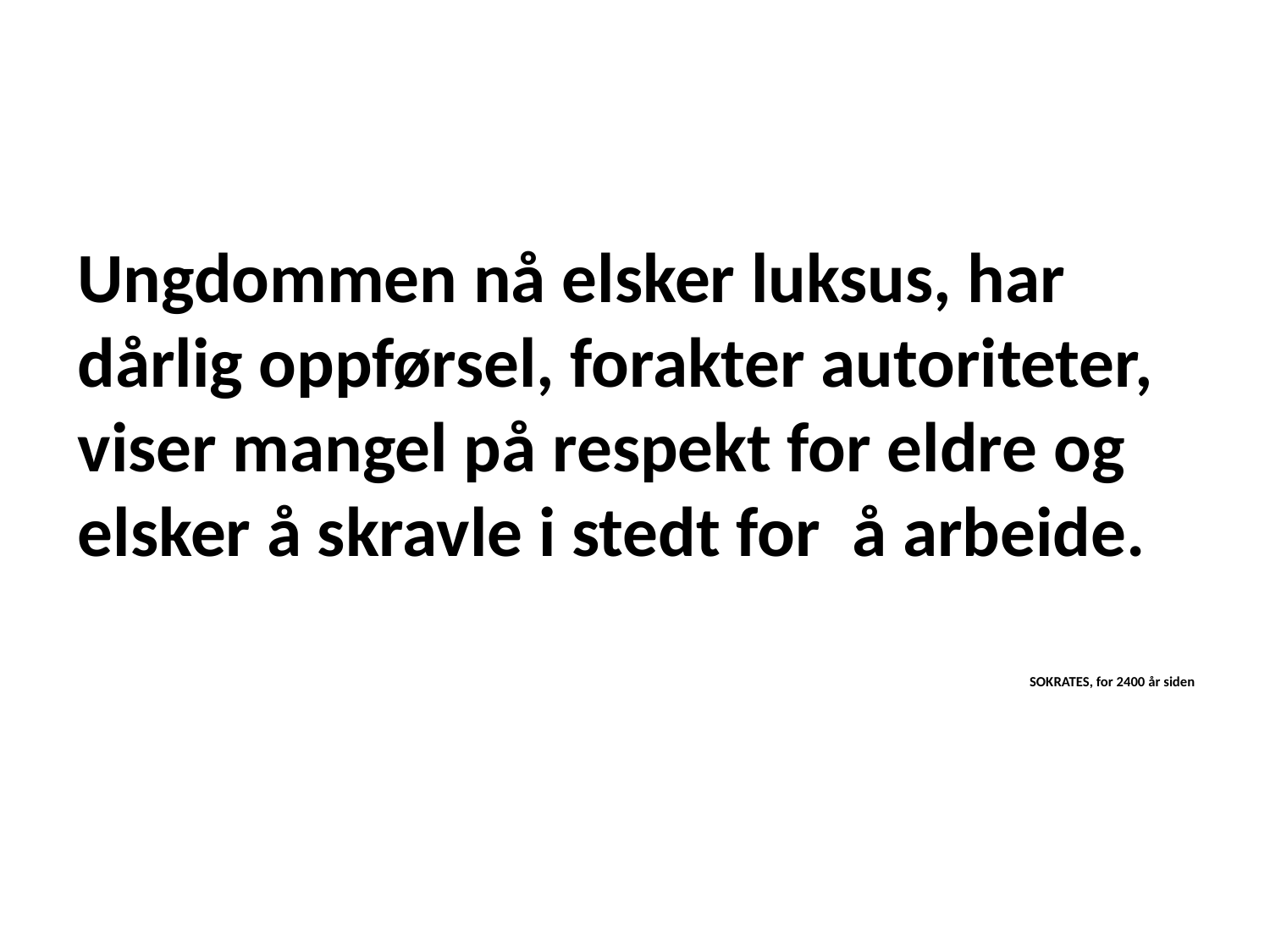

Ungdommen nå elsker luksus, har dårlig oppførsel, forakter autoriteter, viser mangel på respekt for eldre og elsker å skravle i stedt for  å arbeide.

SOKRATES, for 2400 år siden